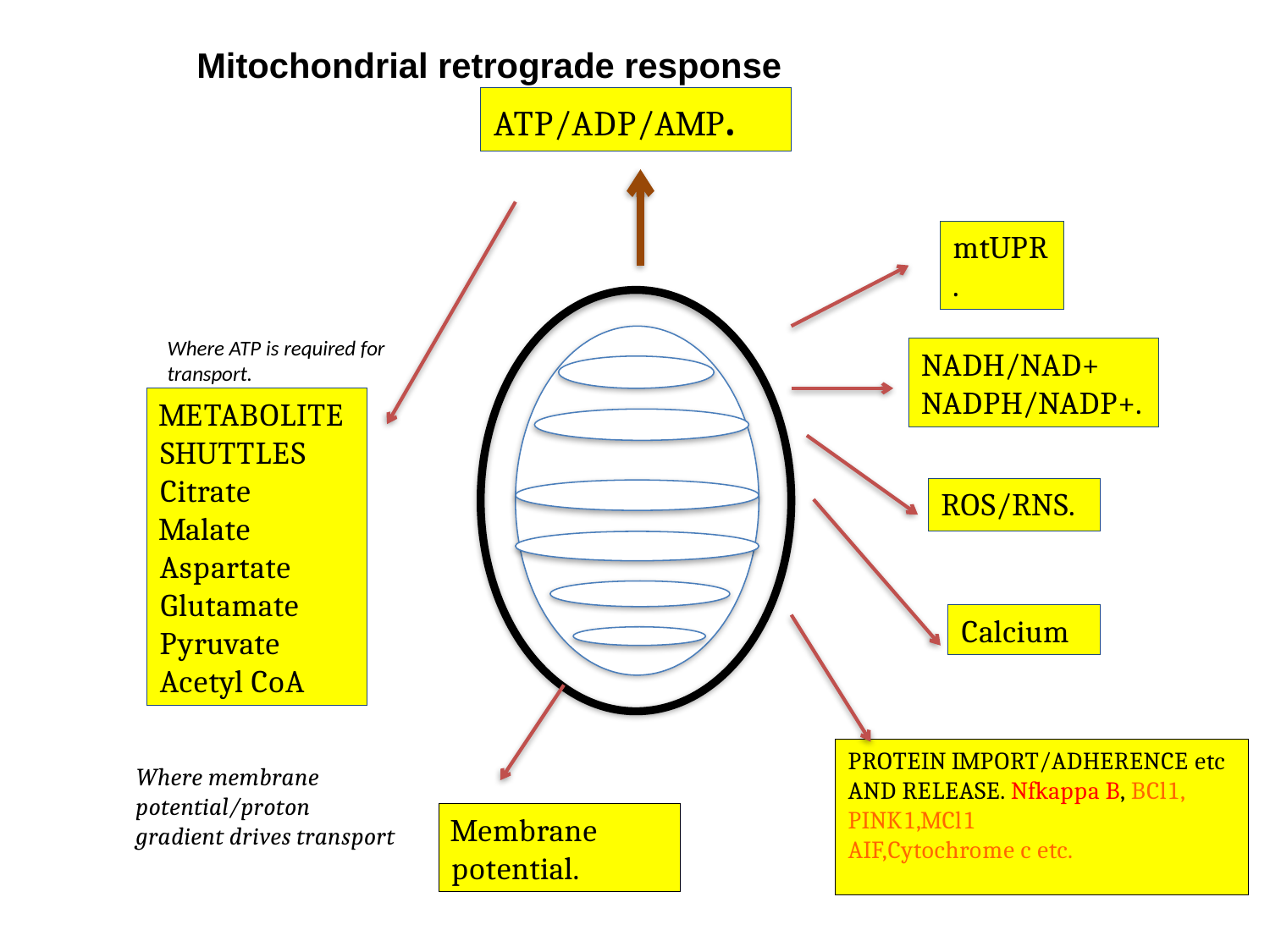

Mitochondrial retrograde response
ATP/ADP/AMP.

mtUPR.

Where ATP is required for transport.
NADH/NAD+
NADPH/NADP+.

METABOLITE
SHUTTLES
Citrate
Malate
Aspartate
Glutamate
Pyruvate
Acetyl CoA

ROS/RNS.

Calcium

PROTEIN IMPORT/ADHERENCE etc AND RELEASE. Nfkappa B, BCl1, PINK1,MCl1
AIF,Cytochrome c etc.

Where membrane potential/proton gradient drives transport
Membrane potential.